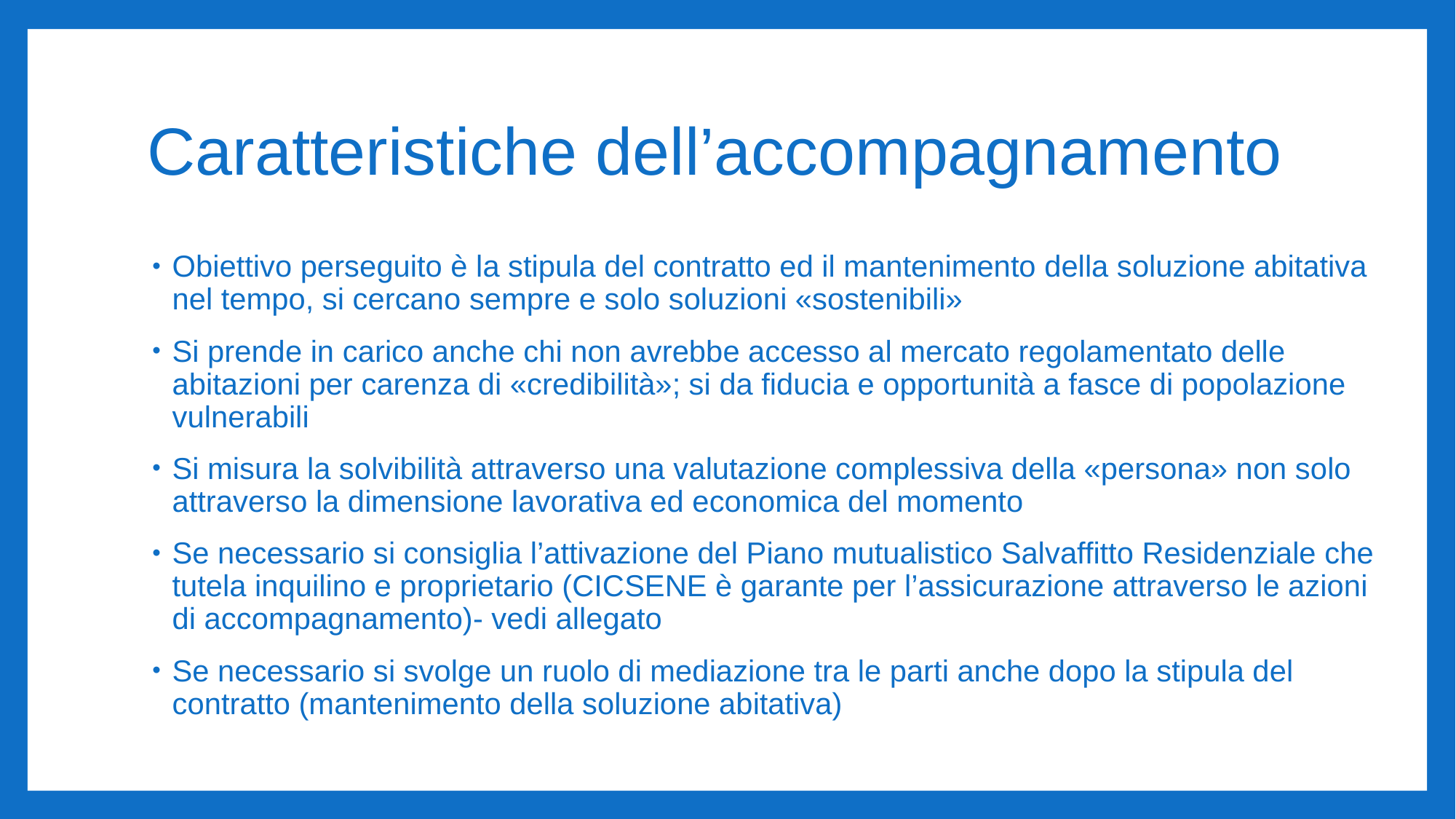

# Caratteristiche dell’accompagnamento
Obiettivo perseguito è la stipula del contratto ed il mantenimento della soluzione abitativa nel tempo, si cercano sempre e solo soluzioni «sostenibili»
Si prende in carico anche chi non avrebbe accesso al mercato regolamentato delle abitazioni per carenza di «credibilità»; si da fiducia e opportunità a fasce di popolazione vulnerabili
Si misura la solvibilità attraverso una valutazione complessiva della «persona» non solo attraverso la dimensione lavorativa ed economica del momento
Se necessario si consiglia l’attivazione del Piano mutualistico Salvaffitto Residenziale che tutela inquilino e proprietario (CICSENE è garante per l’assicurazione attraverso le azioni di accompagnamento)- vedi allegato
Se necessario si svolge un ruolo di mediazione tra le parti anche dopo la stipula del contratto (mantenimento della soluzione abitativa)